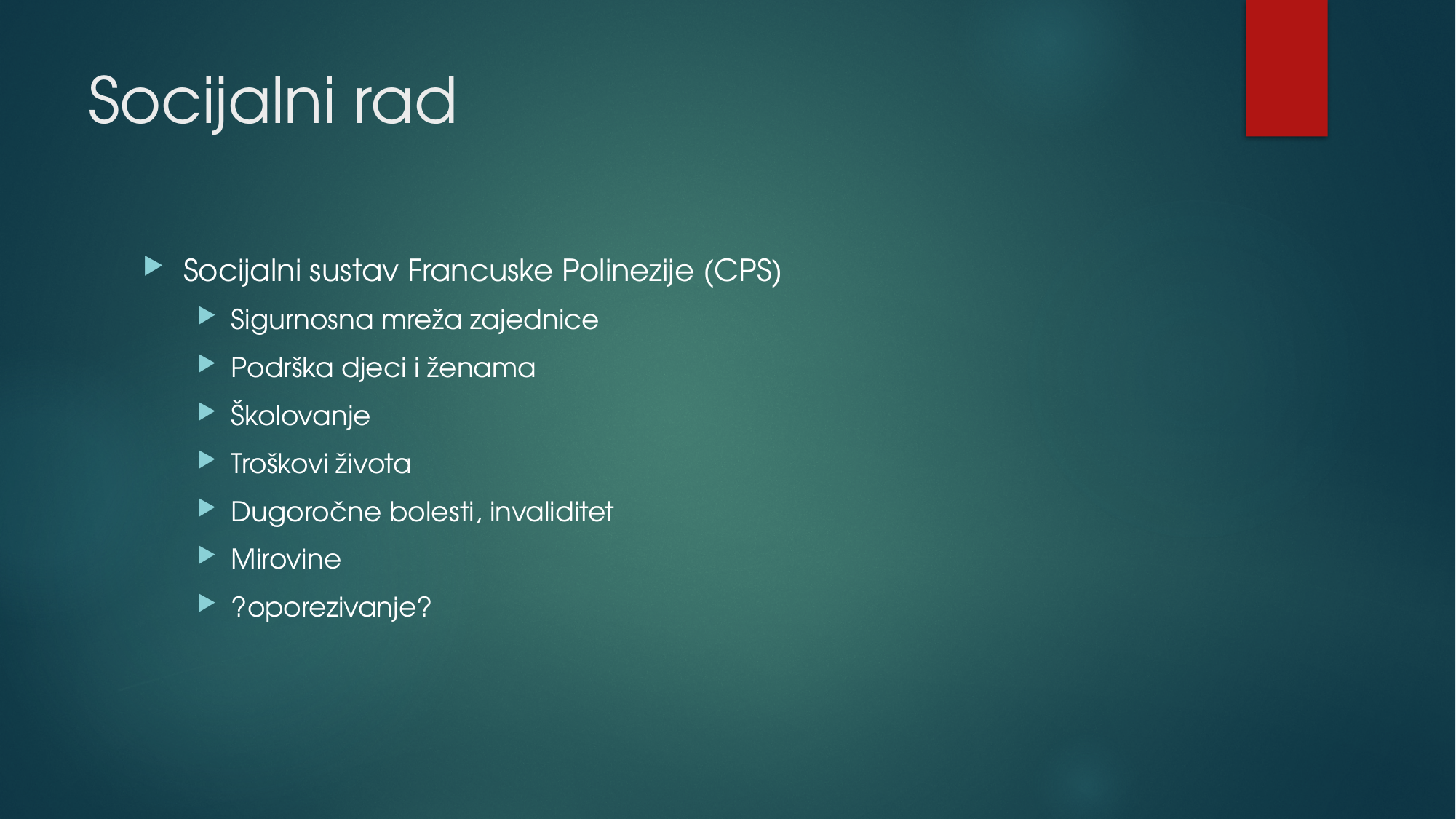

# Socijalni rad
Socijalni sustav Francuske Polinezije (CPS)
Sigurnosna mreža zajednice
Podrška djeci i ženama
Školovanje
Troškovi života
Dugoročne bolesti, invaliditet
Mirovine
?oporezivanje?